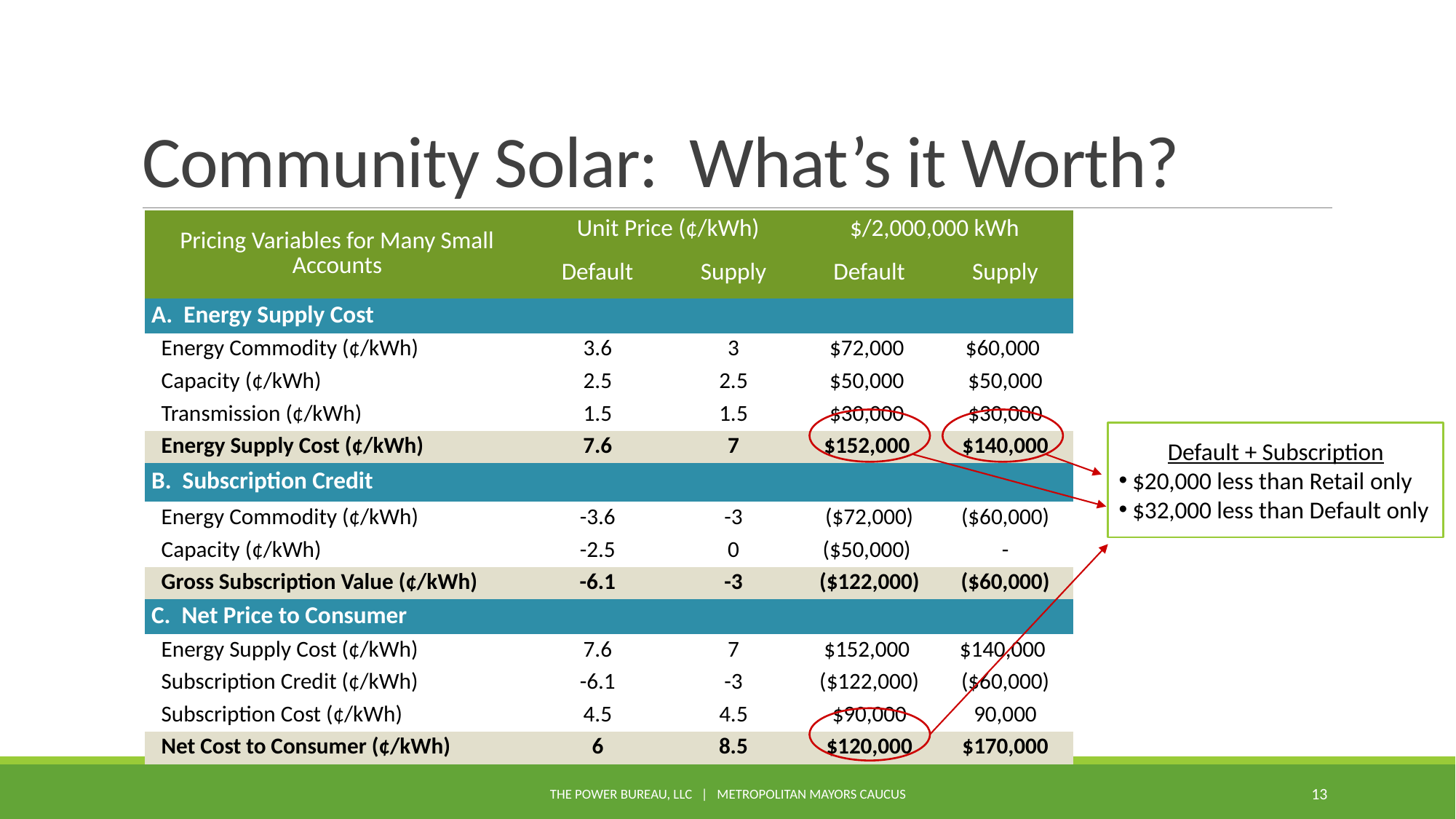

# Community Solar:  What’s it Worth?
| Pricing Variables for Many Small Accounts | Unit Price (¢/kWh) |  | $/2,000,000 kWh |  |
| --- | --- | --- | --- | --- |
|  | Default | Supply | Default | Supply |
| A. Energy Supply Cost |  |  |  |  |
| Energy Commodity (¢/kWh) | 3.6 | 3 | $72,000 | $60,000 |
| Capacity (¢/kWh) | 2.5 | 2.5 | $50,000 | $50,000 |
| Transmission (¢/kWh) | 1.5 | 1.5 | $30,000 | $30,000 |
| Energy Supply Cost (¢/kWh) | 7.6 | 7 | $152,000 | $140,000 |
| B. Subscription Credit |  |  |  |  |
| Energy Commodity (¢/kWh) | -3.6 | -3 | ($72,000) | ($60,000) |
| Capacity (¢/kWh) | -2.5 | 0 | ($50,000) | - |
| Gross Subscription Value (¢/kWh) | -6.1 | -3 | ($122,000) | ($60,000) |
| C. Net Price to Consumer |  |  |  |  |
| Energy Supply Cost (¢/kWh) | 7.6 | 7 | $152,000 | $140,000 |
| Subscription Credit (¢/kWh) | -6.1 | -3 | ($122,000) | ($60,000) |
| Subscription Cost (¢/kWh) | 4.5 | 4.5 | $90,000 | 90,000 |
| Net Cost to Consumer (¢/kWh) | 6 | 8.5 | $120,000 | $170,000 |

Default + Subscription
$20,000 less than Retail only
$32,000 less than Default only

The Power Bureau, LLC   |   Metropolitan Mayors Caucus
13